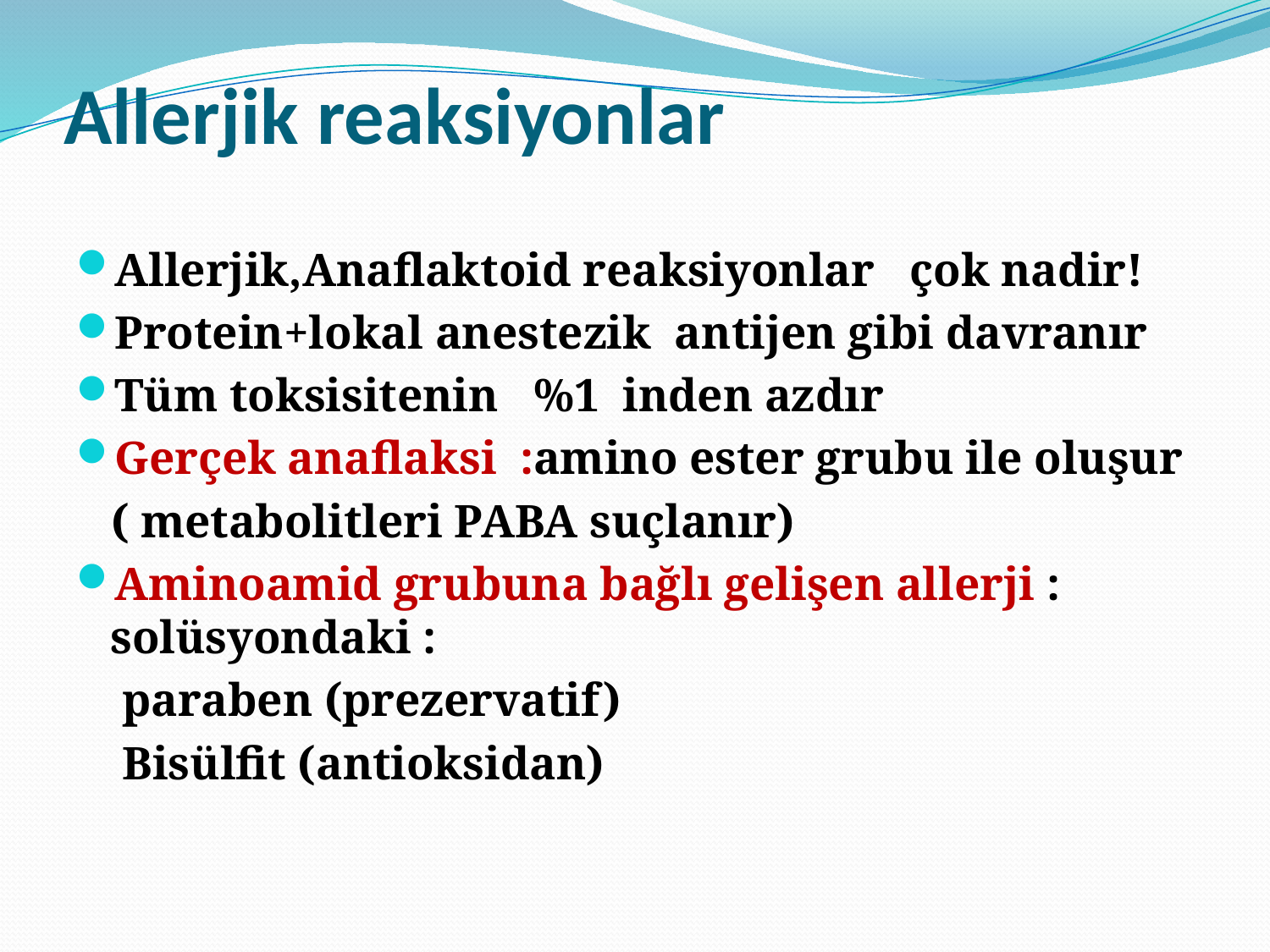

# Allerjik reaksiyonlar

Allerjik,Anaflaktoid reaksiyonlar   çok nadir!
Protein+lokal anestezik  antijen gibi davranır
Tüm toksisitenin   %1  inden azdır
Gerçek anaflaksi  :amino ester grubu ile oluşur
   ( metabolitleri PABA suçlanır)
Aminoamid grubuna bağlı gelişen allerji : solüsyondaki :
    paraben (prezervatif)
    Bisülfit (antioksidan)